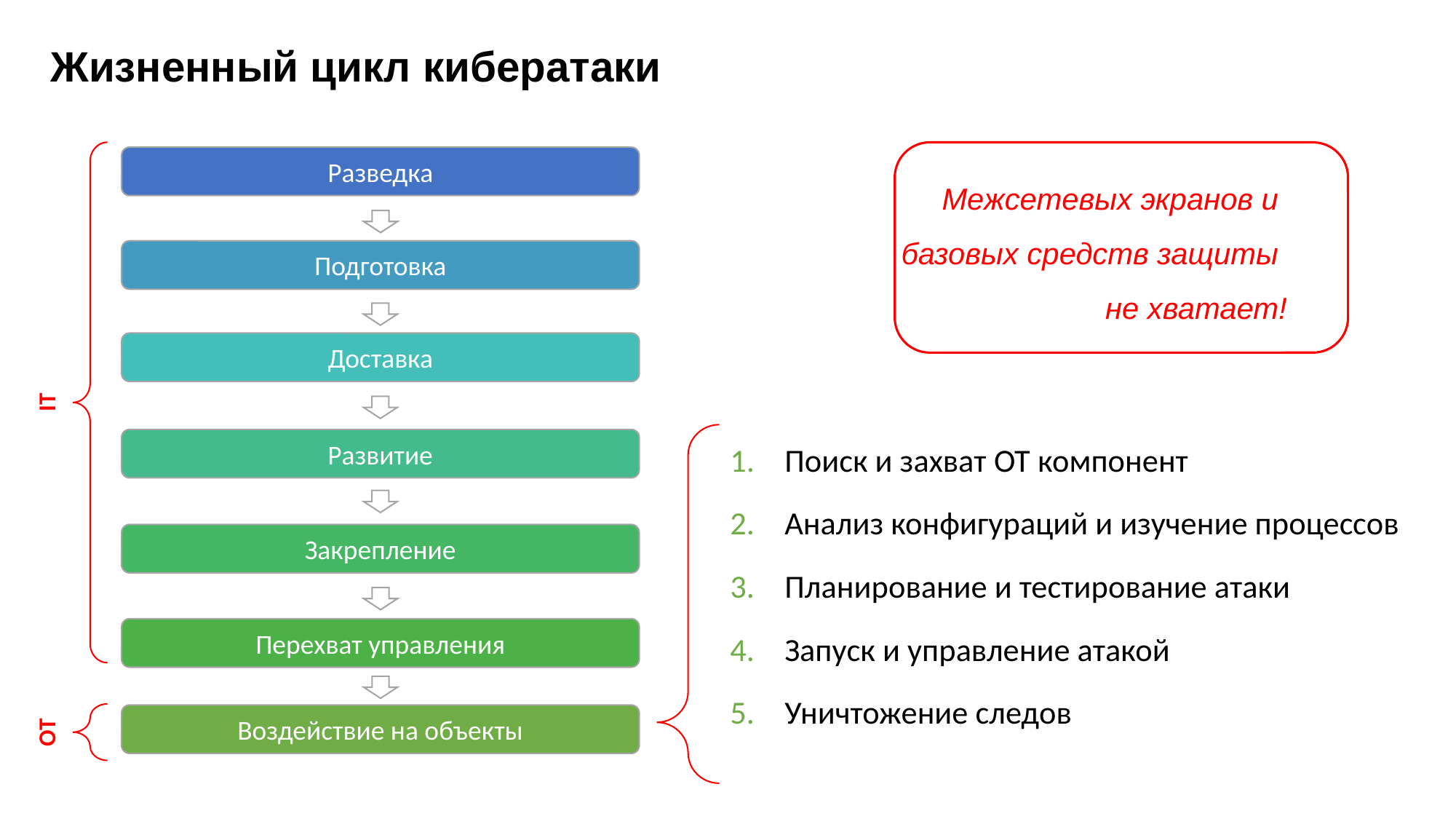

Жизненный цикл кибератаки

IT

Межсетевых экранов и
базовых средств защиты
не хватает!
Разведка

Подготовка

Доставка

Развитие
Поиск и захват OT компонент
Анализ конфигураций и изучение процессов
Планирование и тестирование атаки
Запуск и управление атакой
Уничтожение следов

Закрепление

Перехват управления

OT

Воздействие на объекты